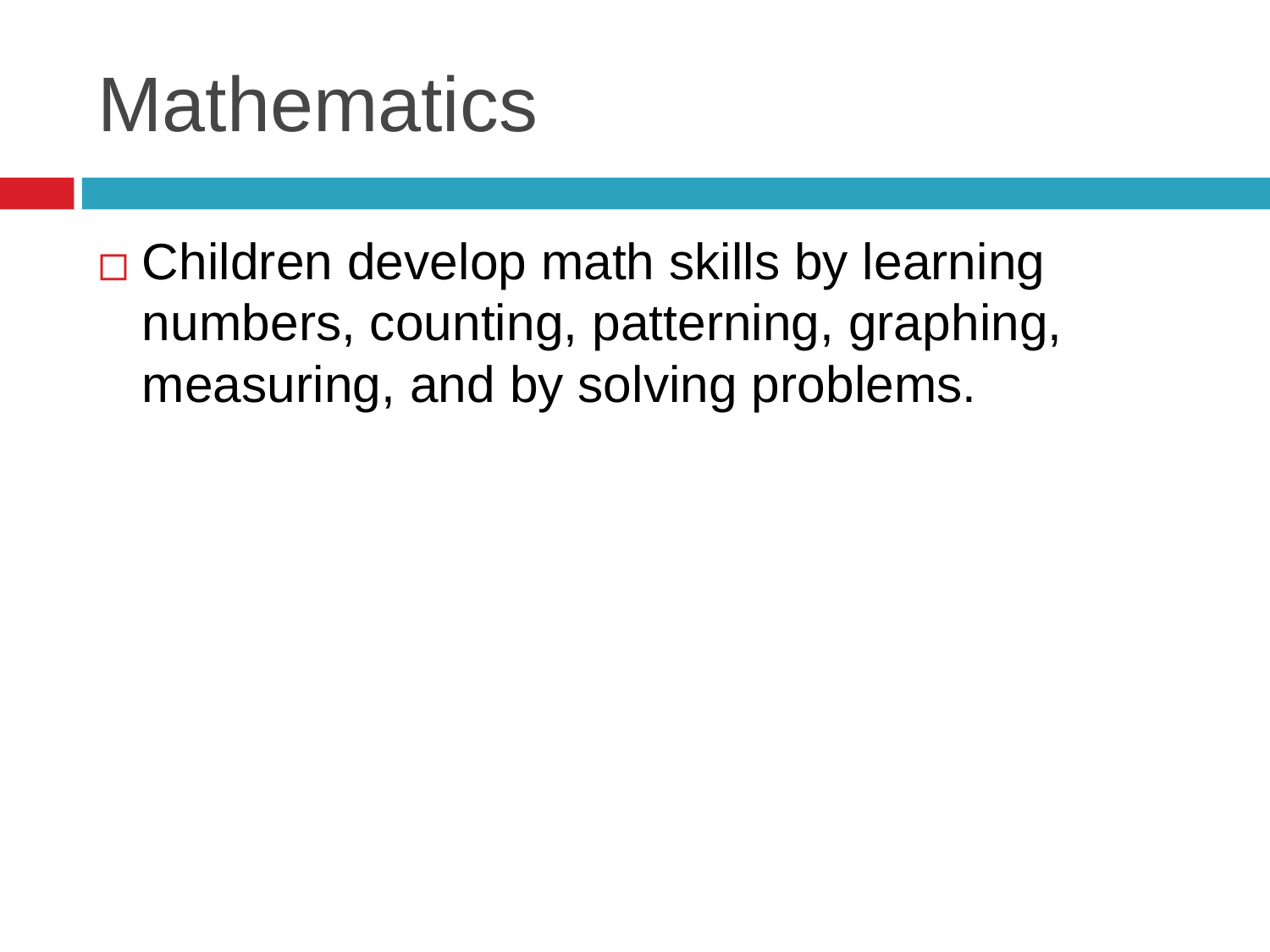

# Mathematics
Children develop math skills by learning numbers, counting, patterning, graphing, measuring, and by solving problems.